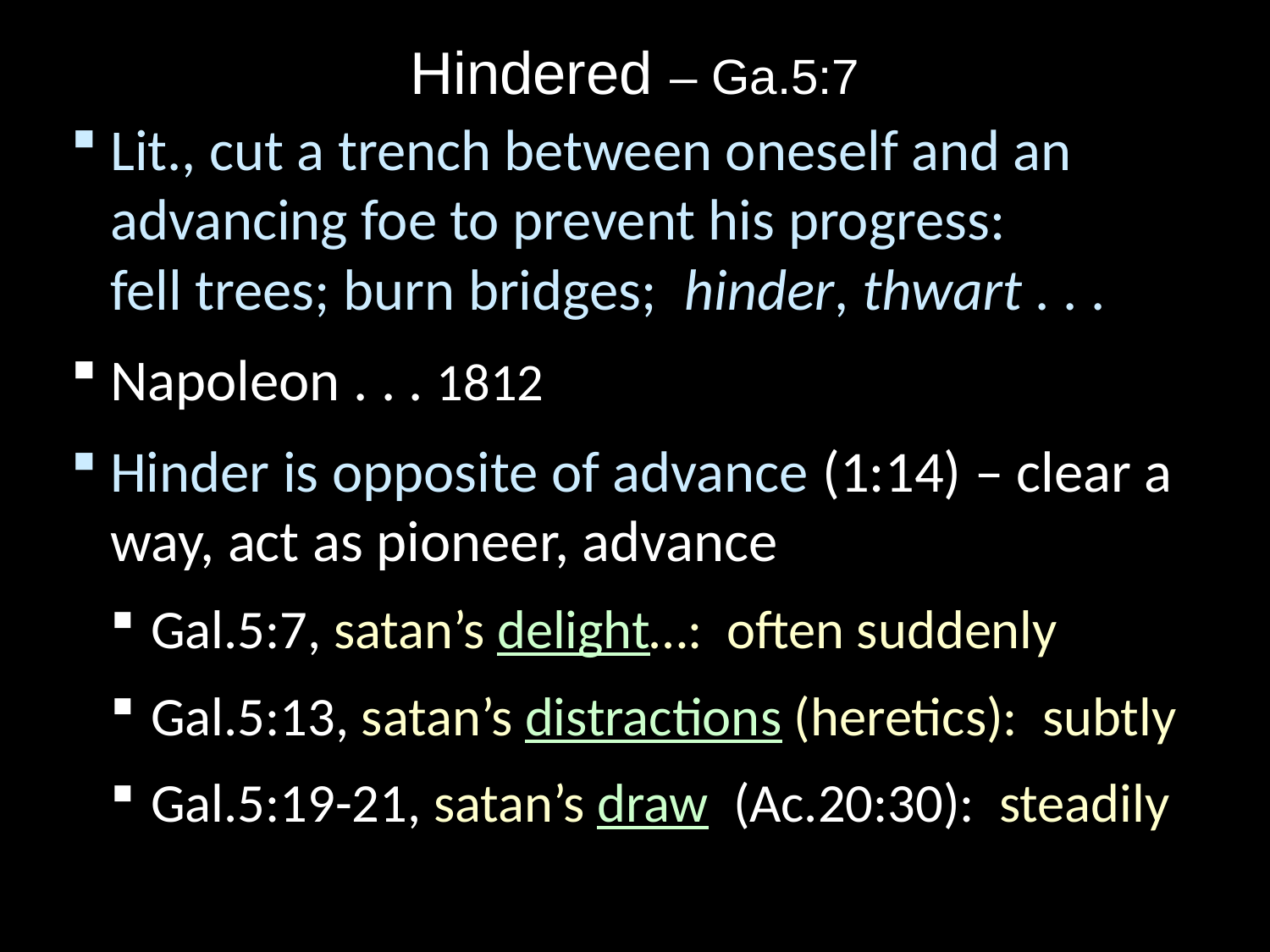

# Hindered – Ga.5:7
Lit., cut a trench between oneself and an advancing foe to prevent his progress:
fell trees; burn bridges;  hinder, thwart . . .
Napoleon . . . 1812
Hinder is opposite of advance (1:14) – clear a way, act as pioneer, advance
Gal.5:7, satan’s delight…:  often suddenly
Gal.5:13, satan’s distractions (heretics):  subtly
Gal.5:19-21, satan’s draw  (Ac.20:30):  steadily